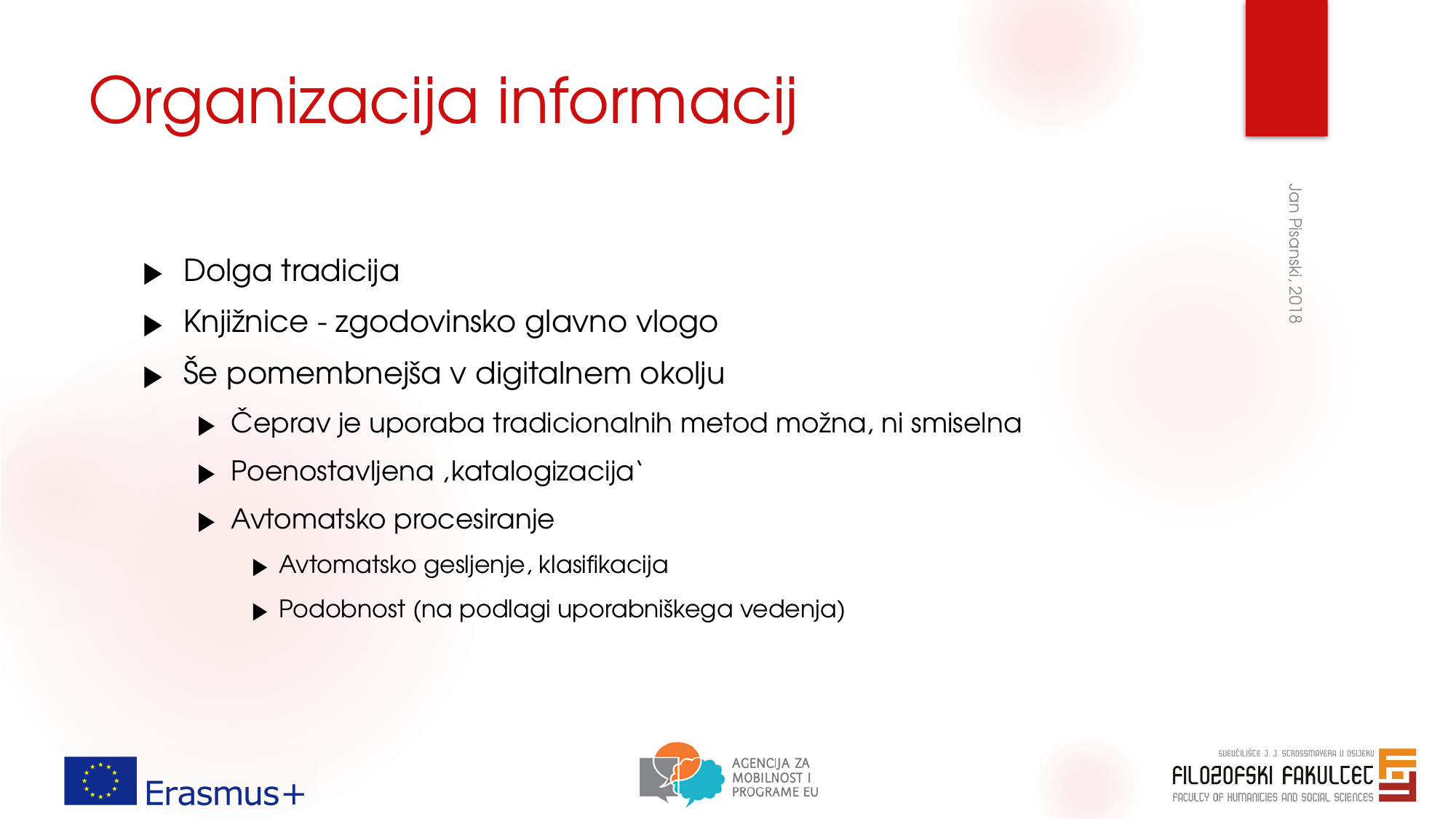

# Organizacija informacij
Dolga tradicija
Knjižnice - zgodovinsko glavno vlogo
Še pomembnejša v digitalnem okolju
Čeprav je uporaba tradicionalnih metod možna, ni smiselna
Poenostavljena ‚katalogizacija‘
Avtomatsko procesiranje
Avtomatsko gesljenje, klasifikacija
Podobnost (na podlagi uporabniškega vedenja)

Jan Pisanski, 2018